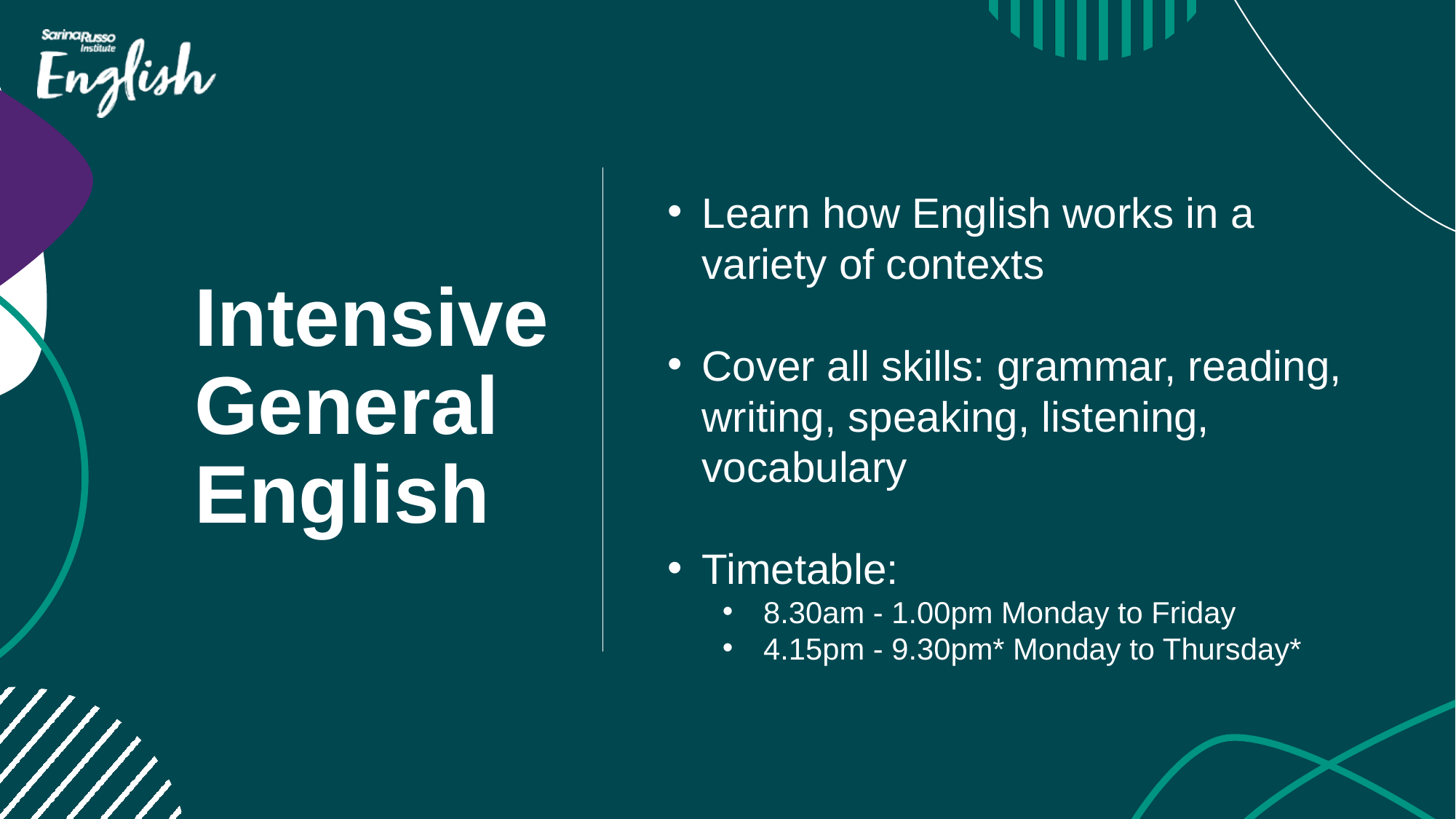

Learn how English works in a variety of contexts

Cover all skills: grammar, reading, writing, speaking, listening, vocabulary

Timetable:
8.30am - 1.00pm Monday to Friday
4.15pm - 9.30pm* Monday to Thursday*

Intensive General English